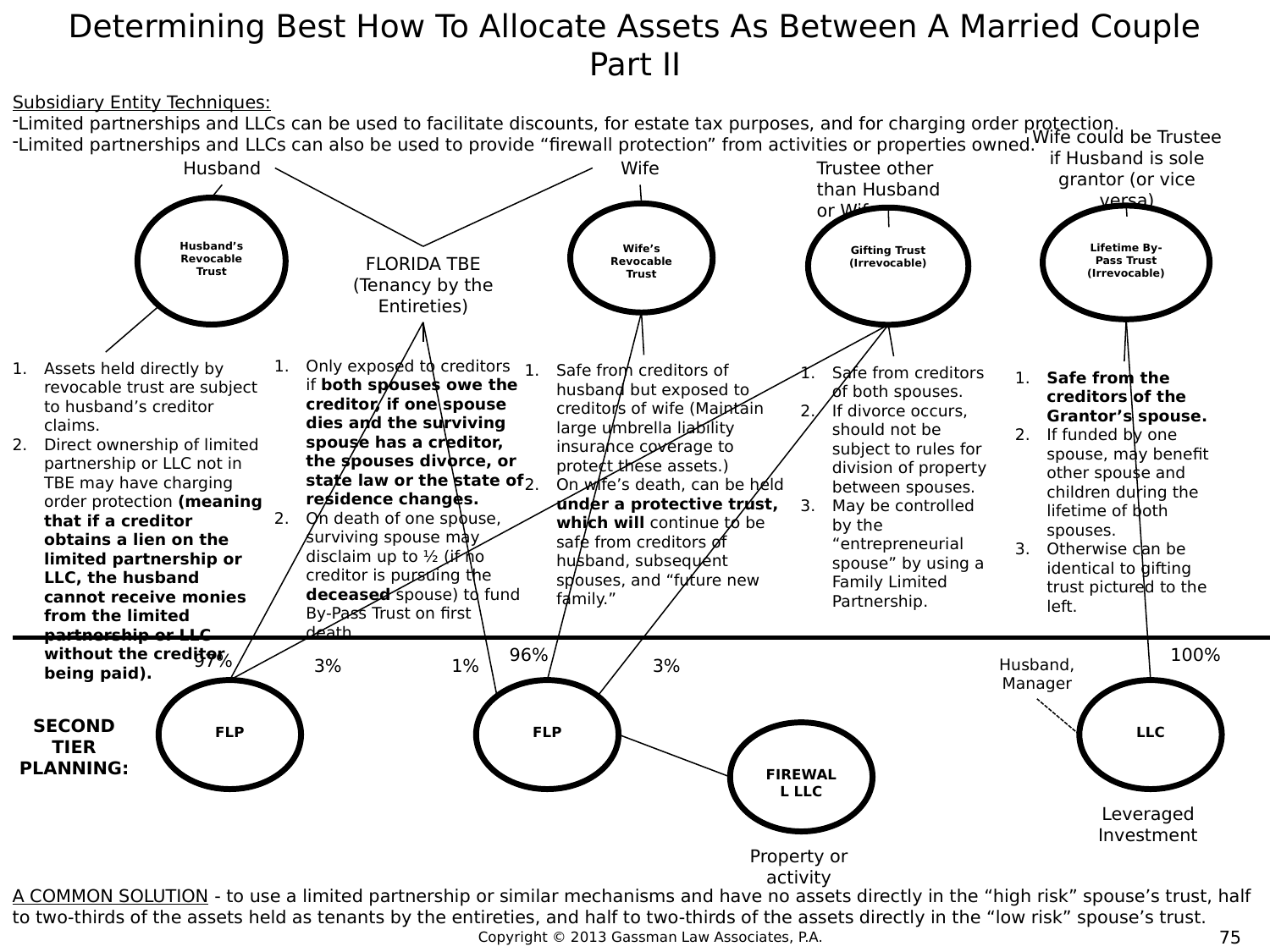

Determining Best How To Allocate Assets As Between A Married Couple
Part II

Subsidiary Entity Techniques:
Limited partnerships and LLCs can be used to facilitate discounts, for estate tax purposes, and for charging order protection.
Limited partnerships and LLCs can also be used to provide “firewall protection” from activities or properties owned.
Wife could be Trustee if Husband is sole grantor (or vice versa)
Husband
Wife
Trustee other than Husband or Wife

Husband’s Revocable Trust

Wife’s Revocable Trust

Lifetime By-Pass Trust (Irrevocable)

Gifting Trust (Irrevocable)
FLORIDA TBE
(Tenancy by the Entireties)
Only exposed to creditors if both spouses owe the creditor, if one spouse dies and the surviving spouse has a creditor, the spouses divorce, or state law or the state of residence changes.
2.	On death of one spouse, surviving spouse may disclaim up to ½ (if no creditor is pursuing the deceased spouse) to fund By-Pass Trust on first death.
Assets held directly by revocable trust are subject to husband’s creditor claims.
Direct ownership of limited partnership or LLC not in TBE may have charging order protection (meaning that if a creditor obtains a lien on the limited partnership or LLC, the husband cannot receive monies from the limited partnership or LLC without the creditor being paid).
Safe from creditors of husband but exposed to creditors of wife (Maintain large umbrella liability insurance coverage to protect these assets.)
On wife’s death, can be held under a protective trust, which will continue to be safe from creditors of husband, subsequent spouses, and “future new family.”
Safe from creditors of both spouses.
If divorce occurs, should not be subject to rules for division of property between spouses.
May be controlled by the “entrepreneurial spouse” by using a Family Limited Partnership.
1.	Safe from the creditors of the Grantor’s spouse.
2.	If funded by one spouse, may benefit other spouse and children during the lifetime of both spouses.
3.	Otherwise can be identical to gifting trust pictured to the left.
96%
100%
97%
3%
1%
3%
Husband, Manager

FLP

FLP

LLC
SECOND TIER PLANNING:

FIREWALL LLC
Leveraged Investment
Property or activity
A COMMON SOLUTION - to use a limited partnership or similar mechanisms and have no assets directly in the “high risk” spouse’s trust, half to two-thirds of the assets held as tenants by the entireties, and half to two-thirds of the assets directly in the “low risk” spouse’s trust.
75
Copyright © 2013 Gassman Law Associates, P.A.